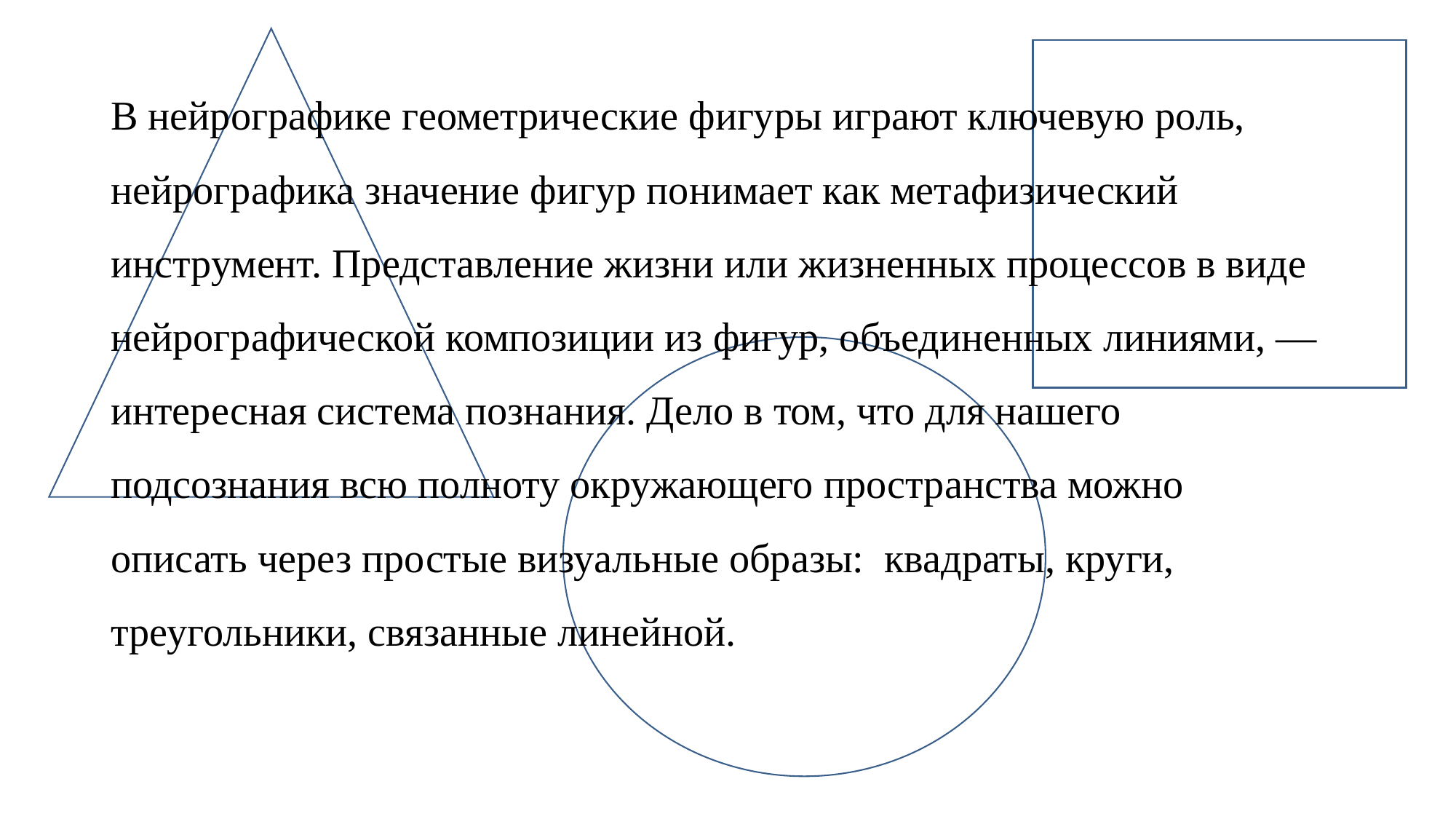

# В нейрографике геометрические фигуры играют ключевую роль, нейрографика значение фигур понимает как метафизический инструмент. Представление жизни или жизненных процессов в виде нейрографической композиции из фигур, объединенных линиями, — интересная система познания. Дело в том, что для нашего подсознания всю полноту окружающего пространства можно описать через простые визуальные образы:  квадраты, круги, треугольники, связанные линейной.